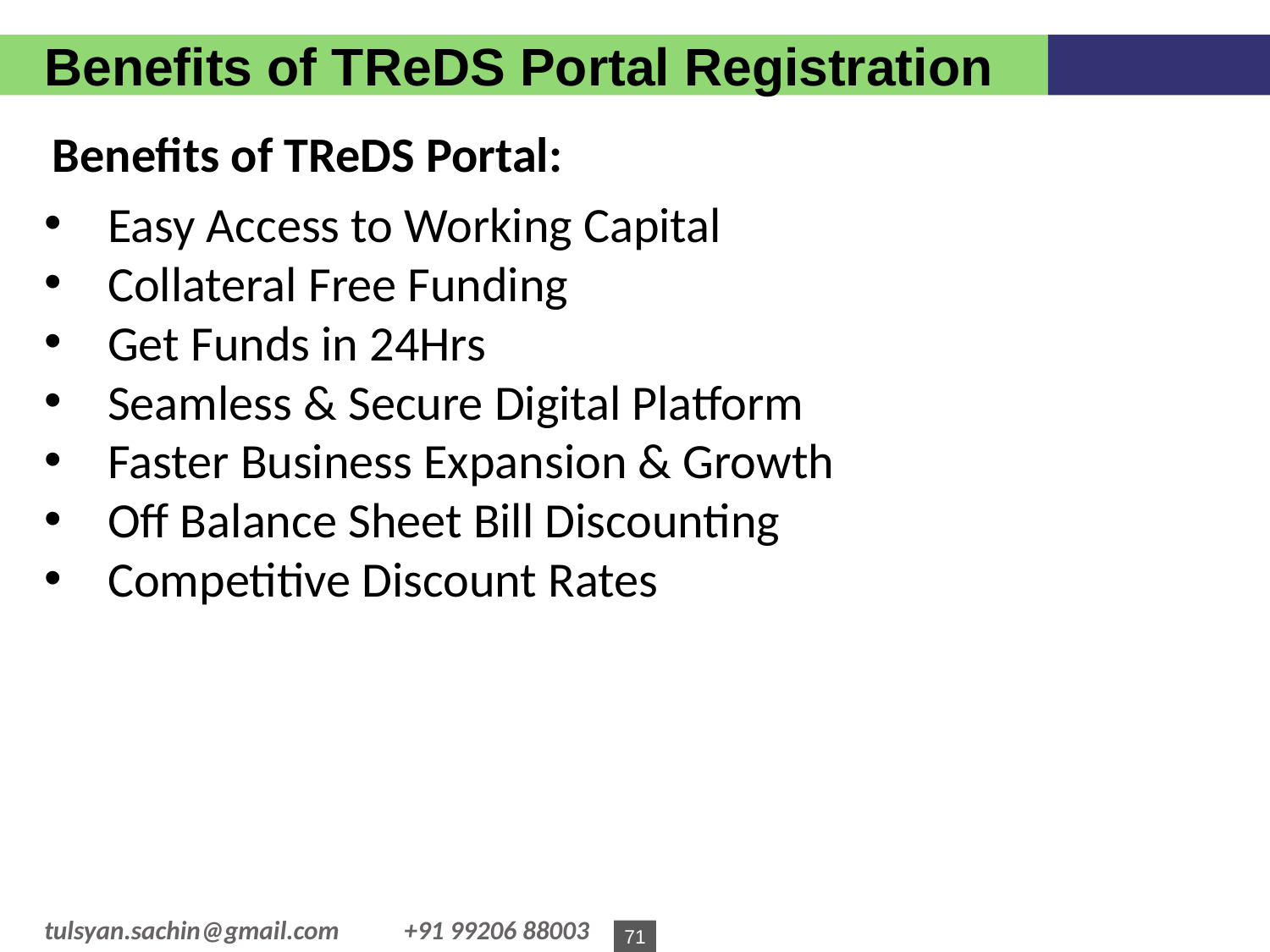

Benefits of TReDS Portal Registration
Benefits of TReDS Portal:
Easy Access to Working Capital
Collateral Free Funding
Get Funds in 24Hrs
Seamless & Secure Digital Platform
Faster Business Expansion & Growth
Off Balance Sheet Bill Discounting
Competitive Discount Rates